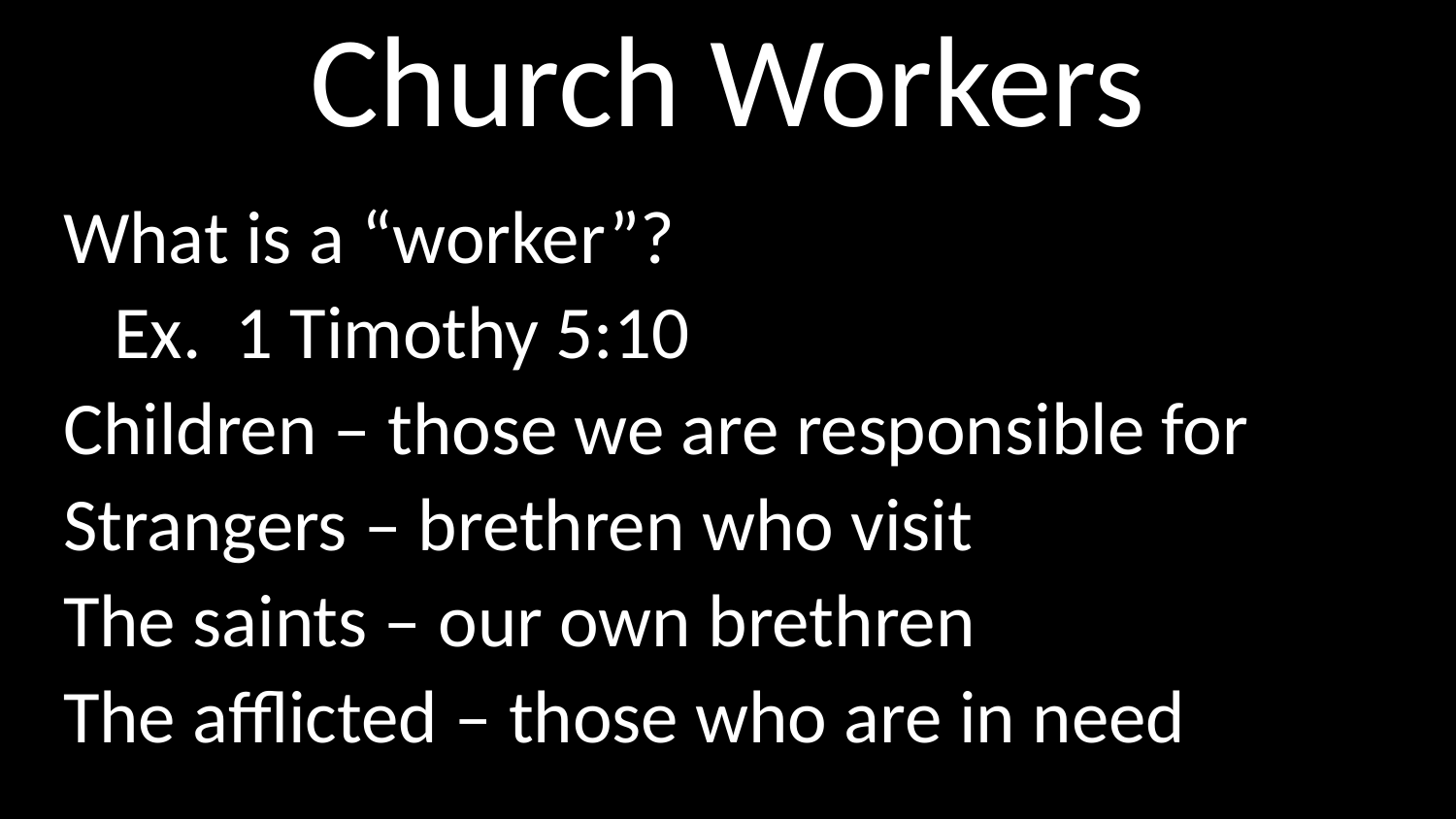

# Church Workers
What is a “worker”?
   Ex.  1 Timothy 5:10
Children – those we are responsible for
Strangers – brethren who visit
The saints – our own brethren
The afflicted – those who are in need